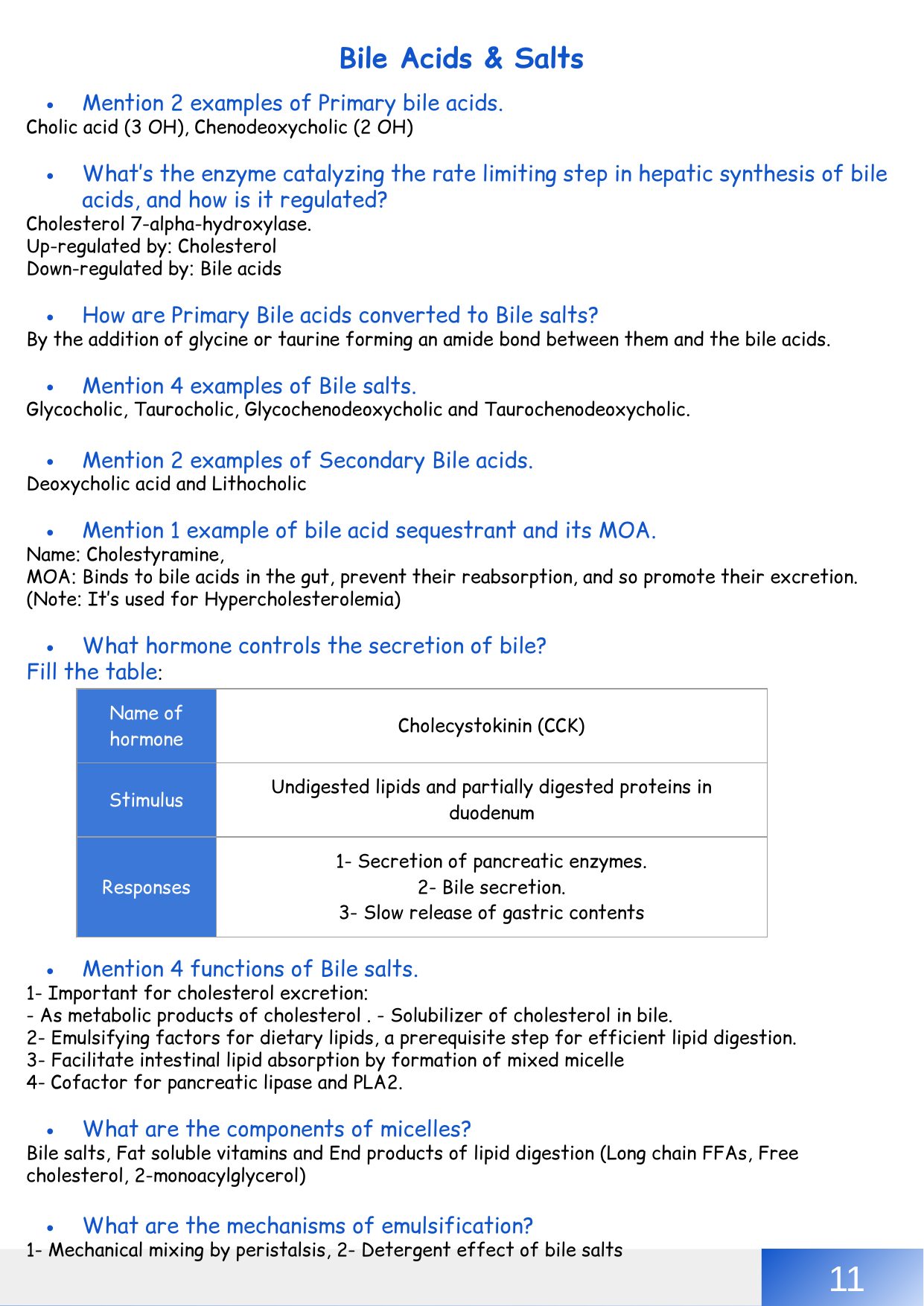

Bile Acids & Salts
Mention 2 examples of Primary bile acids.
Cholic acid (3 OH), Chenodeoxycholic (2 OH)

What’s the enzyme catalyzing the rate limiting step in hepatic synthesis of bile acids, and how is it regulated?
Cholesterol 7-alpha-hydroxylase.
Up-regulated by: Cholesterol
Down-regulated by: Bile acids

How are Primary Bile acids converted to Bile salts?
By the addition of glycine or taurine forming an amide bond between them and the bile acids.

Mention 4 examples of Bile salts.
Glycocholic, Taurocholic, Glycochenodeoxycholic and Taurochenodeoxycholic.

Mention 2 examples of Secondary Bile acids.
Deoxycholic acid and Lithocholic

Mention 1 example of bile acid sequestrant and its MOA.
Name: Cholestyramine,
MOA: Binds to bile acids in the gut, prevent their reabsorption, and so promote their excretion.
(Note: It’s used for Hypercholesterolemia)

What hormone controls the secretion of bile?
Fill the table:

Mention 4 functions of Bile salts.
1- Important for cholesterol excretion:
- As metabolic products of cholesterol . - Solubilizer of cholesterol in bile.
2- Emulsifying factors for dietary lipids, a prerequisite step for efficient lipid digestion.
3- Facilitate intestinal lipid absorption by formation of mixed micelle
4- Cofactor for pancreatic lipase and PLA2.

What are the components of micelles?
Bile salts, Fat soluble vitamins and End products of lipid digestion (Long chain FFAs, Free cholesterol, 2-monoacylglycerol)

What are the mechanisms of emulsification?
1- Mechanical mixing by peristalsis, 2- Detergent effect of bile salts

| Name of hormone | Cholecystokinin (CCK) |
| --- | --- |
| Stimulus | Undigested lipids and partially digested proteins in duodenum |
| Responses | 1- Secretion of pancreatic enzymes. 2- Bile secretion. 3- Slow release of gastric contents |

11